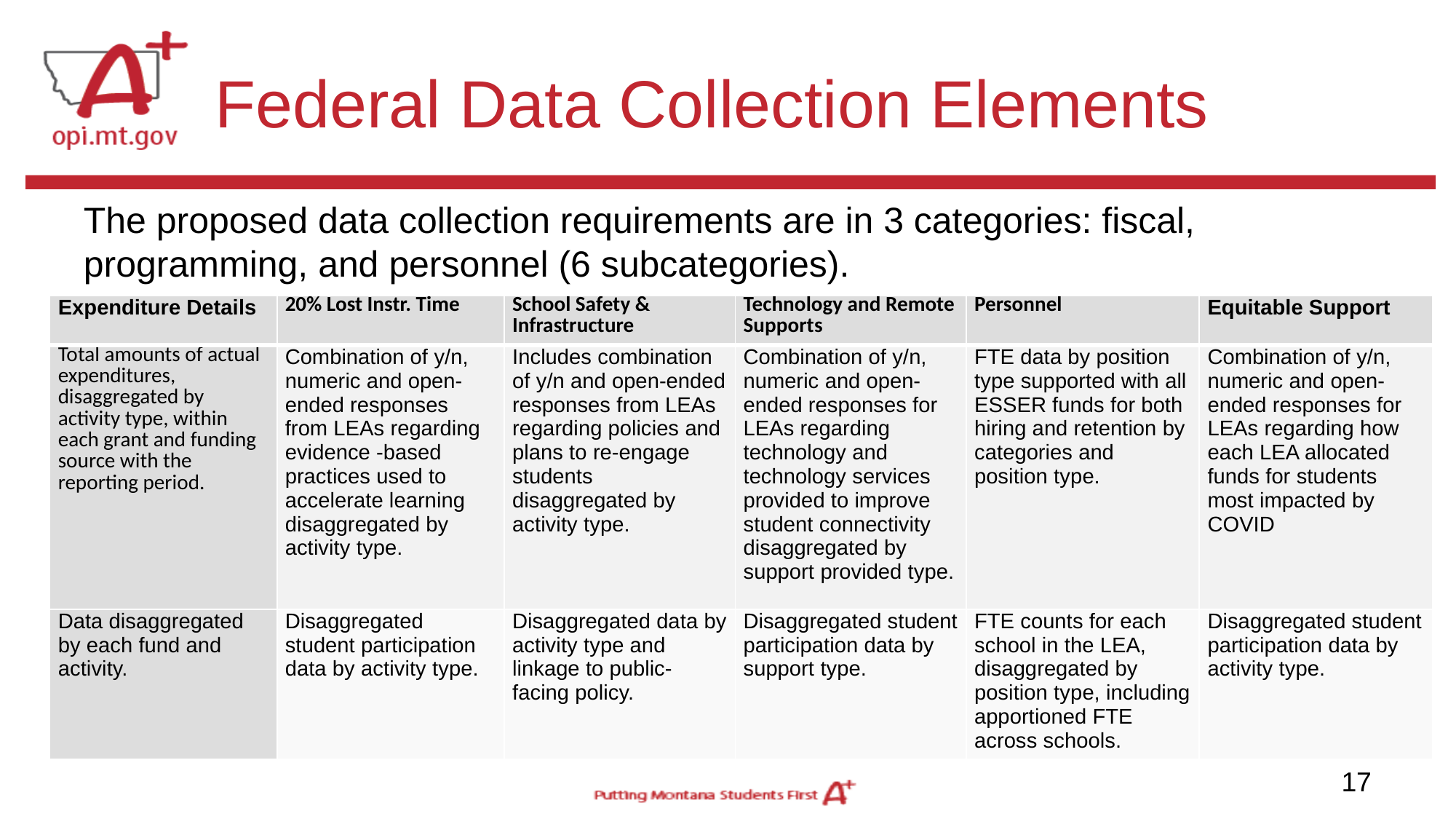

# Federal Data Collection Elements
The proposed data collection requirements are in 3 categories: fiscal, programming, and personnel (6 subcategories).

| Expenditure Details | 20% Lost Instr. Time | School Safety & Infrastructure | Technology and Remote Supports | Personnel | Equitable Support |
| --- | --- | --- | --- | --- | --- |
| Total amounts of actual expenditures, disaggregated by activity type, within each grant and funding source with the reporting period. | Combination of y/n, numeric and open-ended responses from LEAs regarding evidence -based practices used to accelerate learning disaggregated by activity type. | Includes combination of y/n and open-ended responses from LEAs regarding policies and plans to re-engage students disaggregated by activity type. | Combination of y/n, numeric and open-ended responses for LEAs regarding technology and technology services provided to improve student connectivity disaggregated by support provided type. | FTE data by position type supported with all ESSER funds for both hiring and retention by categories and position type. | Combination of y/n, numeric and open-ended responses for LEAs regarding how each LEA allocated funds for students most impacted by COVID |
| Data disaggregated by each fund and activity. | Disaggregated student participation data by activity type. | Disaggregated data by activity type and linkage to public-facing policy. | Disaggregated student participation data by support type. | FTE counts for each school in the LEA, disaggregated by position type, including apportioned FTE across schools. | Disaggregated student participation data by activity type. |
17